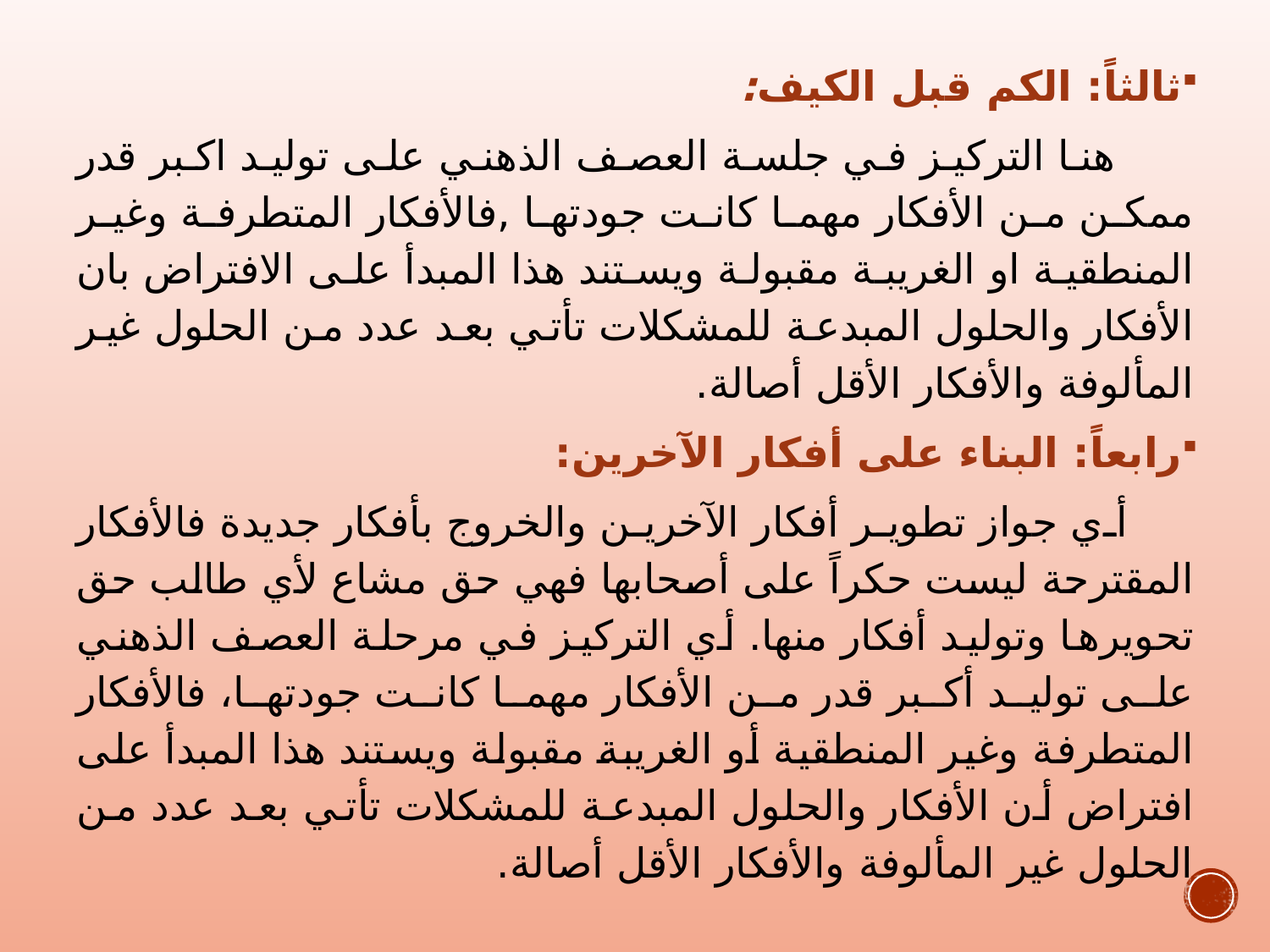

ثالثاً: الكم قبل الكيف:
      هنا التركيز في جلسة العصف الذهني على توليد اكبر قدر ممكن من الأفكار مهما كانت جودتها ,فالأفكار المتطرفة وغير المنطقية او الغريبة مقبولة ويستند هذا المبدأ على الافتراض بان الأفكار والحلول المبدعة للمشكلات تأتي بعد عدد من الحلول غير المألوفة والأفكار الأقل أصالة.
رابعاً: البناء على أفكار الآخرين:
     أي جواز تطوير أفكار الآخرين والخروج بأفكار جديدة فالأفكار المقترحة ليست حكراً على أصحابها فهي حق مشاع لأي طالب حق تحويرها وتوليد أفكار منها. أي التركيز في مرحلة العصف الذهني على توليد أكبر قدر من الأفكار مهما كانت جودتها، فالأفكار المتطرفة وغير المنطقية أو الغريبة مقبولة ويستند هذا المبدأ على افتراض أن الأفكار والحلول المبدعة للمشكلات تأتي بعد عدد من الحلول غير المألوفة والأفكار الأقل أصالة.